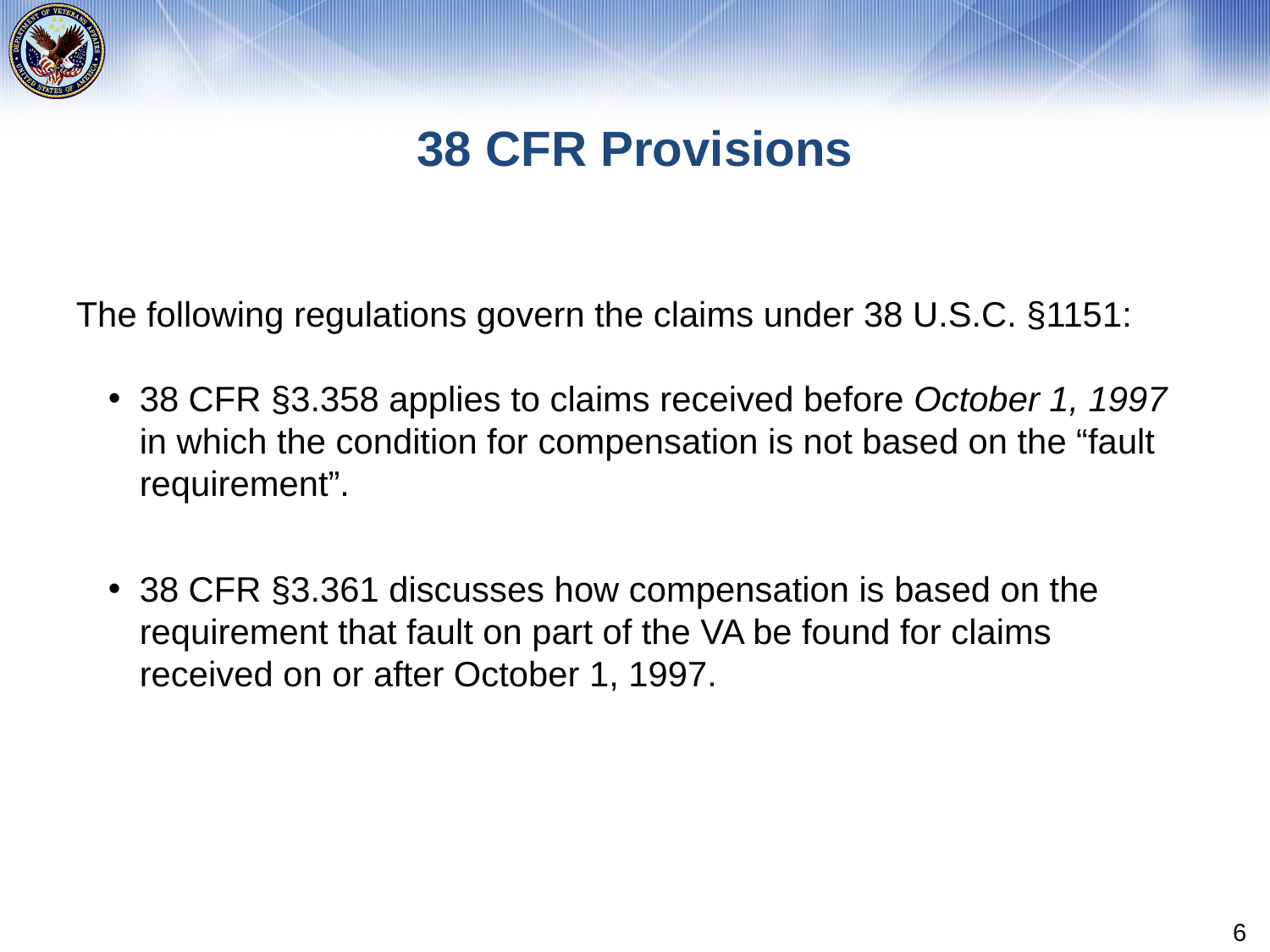

# 38 CFR Provisions
The following regulations govern the claims under 38 U.S.C. §1151:
38 CFR §3.358 applies to claims received before October 1, 1997 in which the condition for compensation is not based on the “fault requirement”.

38 CFR §3.361 discusses how compensation is based on the requirement that fault on part of the VA be found for claims received on or after October 1, 1997.
6